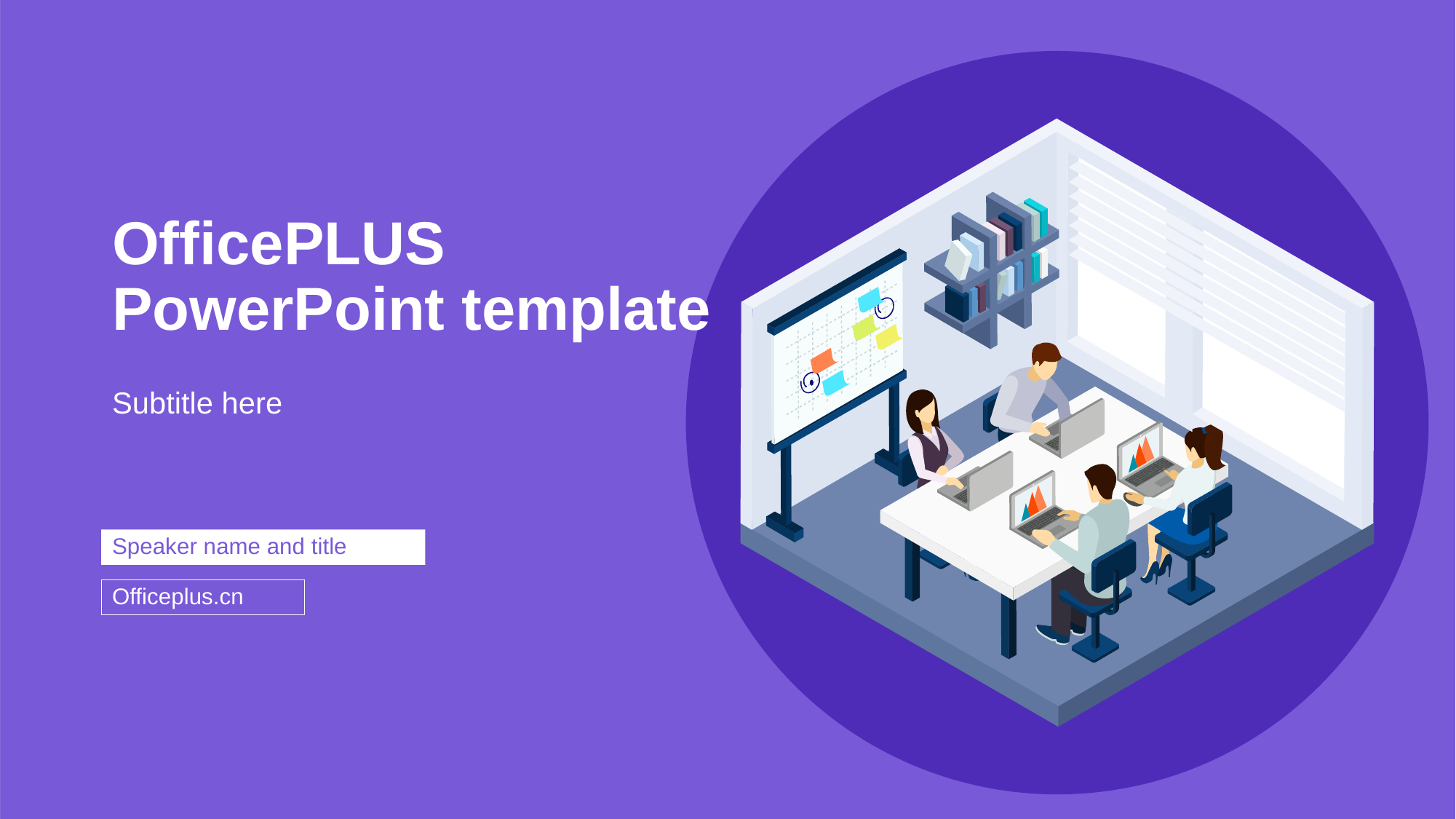

# OfficePLUS PowerPoint template
Subtitle here
Speaker name and title
Officeplus.cn